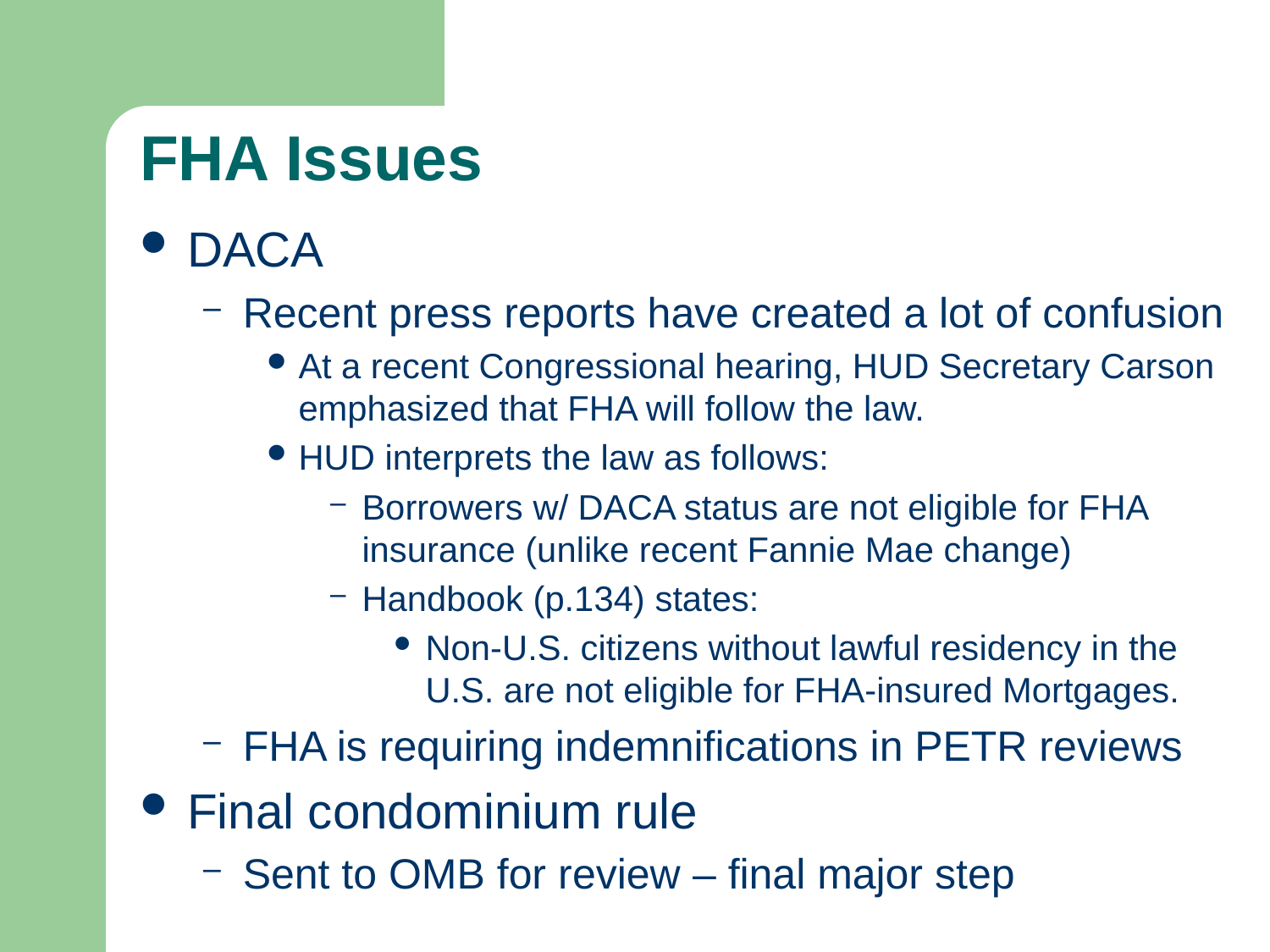

# FHA Issues
DACA
Recent press reports have created a lot of confusion
At a recent Congressional hearing, HUD Secretary Carson emphasized that FHA will follow the law.
HUD interprets the law as follows:
Borrowers w/ DACA status are not eligible for FHA insurance (unlike recent Fannie Mae change)
Handbook (p.134) states:
Non-U.S. citizens without lawful residency in the U.S. are not eligible for FHA-insured Mortgages.
FHA is requiring indemnifications in PETR reviews
Final condominium rule
Sent to OMB for review – final major step